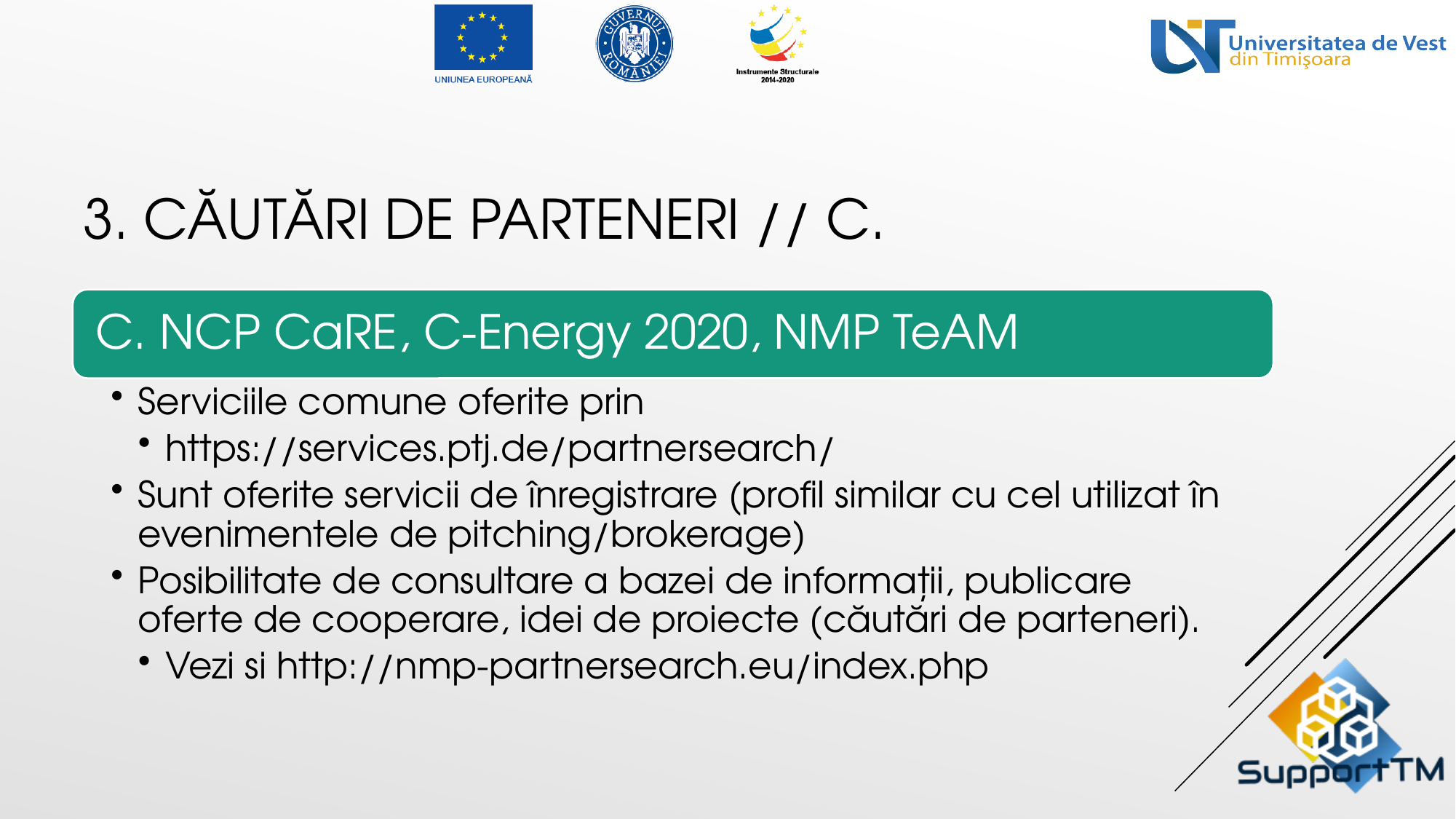

# 3. Căutări de parteneri // C.
C. NCP CaRE, C-Energy 2020, NMP TeAM
Serviciile comune oferite prin
https://services.ptj.de/partnersearch/
Sunt oferite servicii de înregistrare (profil similar cu cel utilizat în evenimentele de pitching/brokerage)
Posibilitate de consultare a bazei de informații, publicare oferte de cooperare, idei de proiecte (căutări de parteneri).
Vezi si http://nmp-partnersearch.eu/index.php